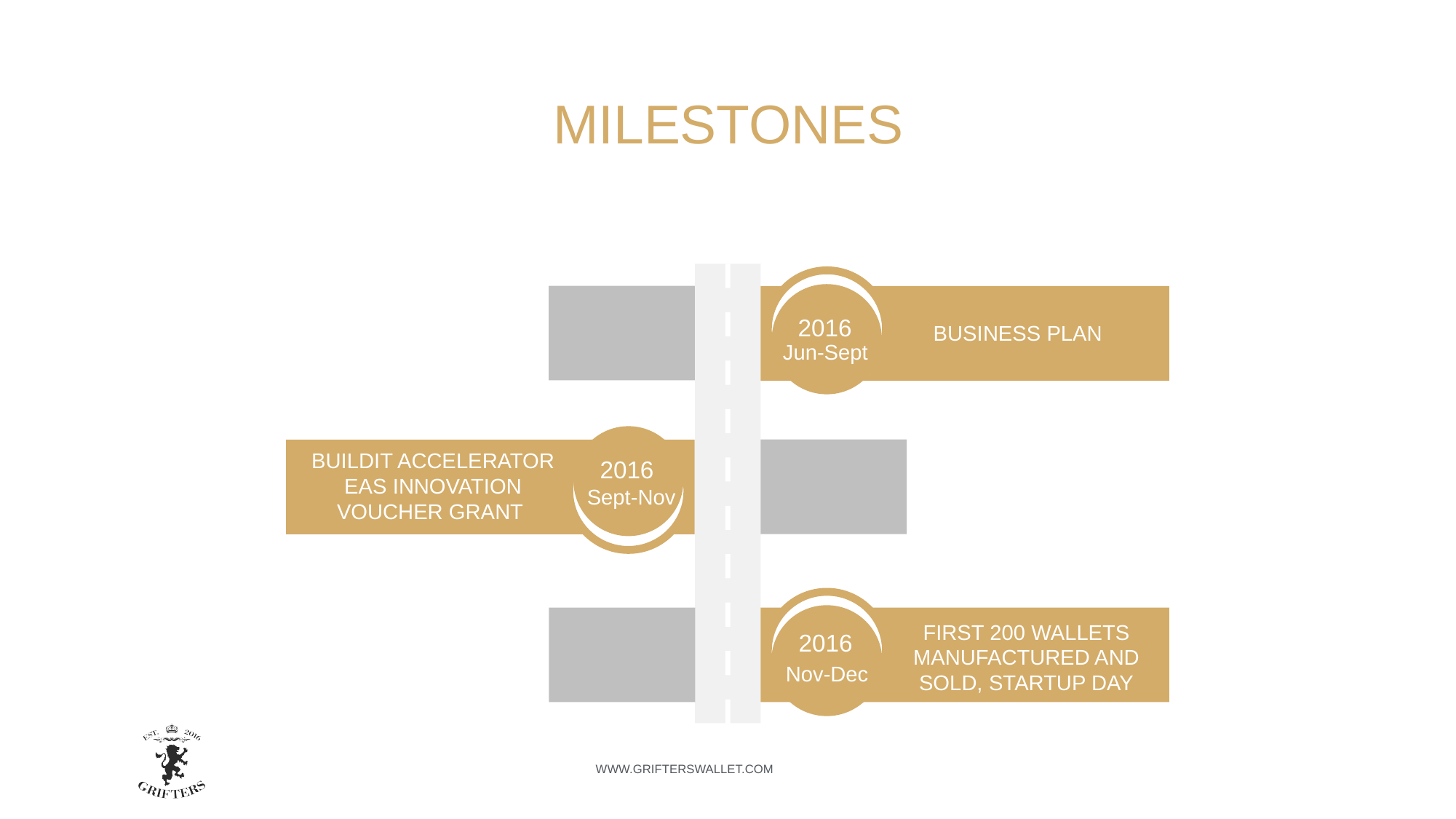

# MILESTONES

2016
BUSINESS PLAN
Jun-Sept

BUILDIT ACCELERATOR
EAS INNOVATION VOUCHER GRANT
2016
Sept-Nov

FIRST 200 WALLETS MANUFACTURED AND SOLD, STARTUP DAY
2016
Nov-Dec